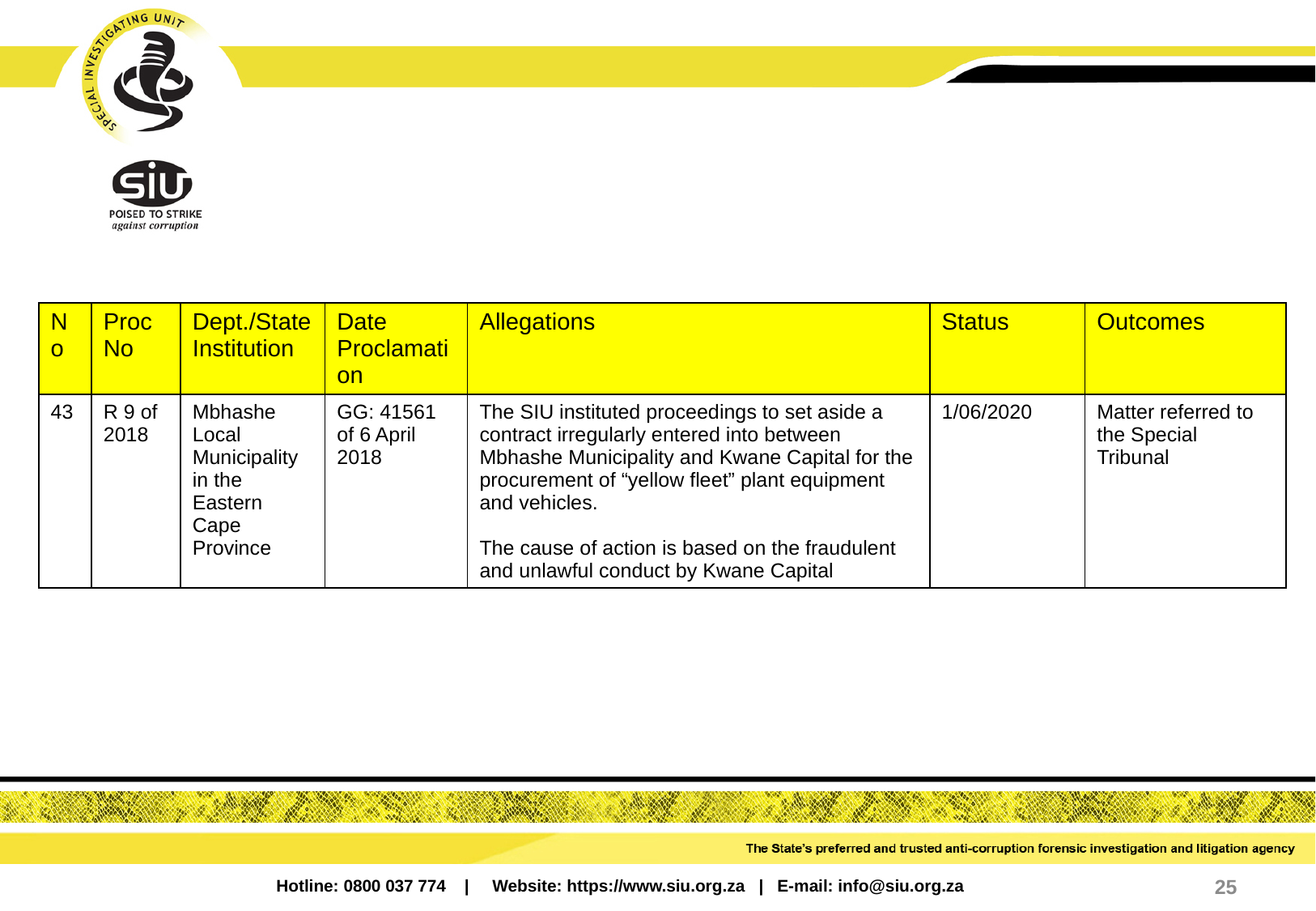

| No | Proc No | Dept./State Institution | Date Proclamation | Allegations | Status | Outcomes |
| --- | --- | --- | --- | --- | --- | --- |
| 43 | R 9 of 2018 | Mbhashe Local Municipality in the Eastern Cape Province | GG: 41561 of 6 April 2018 | The SIU instituted proceedings to set aside a contract irregularly entered into between Mbhashe Municipality and Kwane Capital for the procurement of “yellow fleet” plant equipment and vehicles. The cause of action is based on the fraudulent and unlawful conduct by Kwane Capital | 1/06/2020 | Matter referred to the Special Tribunal |
25
Hotline: 0800 037 774    |     Website: https://www.siu.org.za   |   E-mail: info@siu.org.za